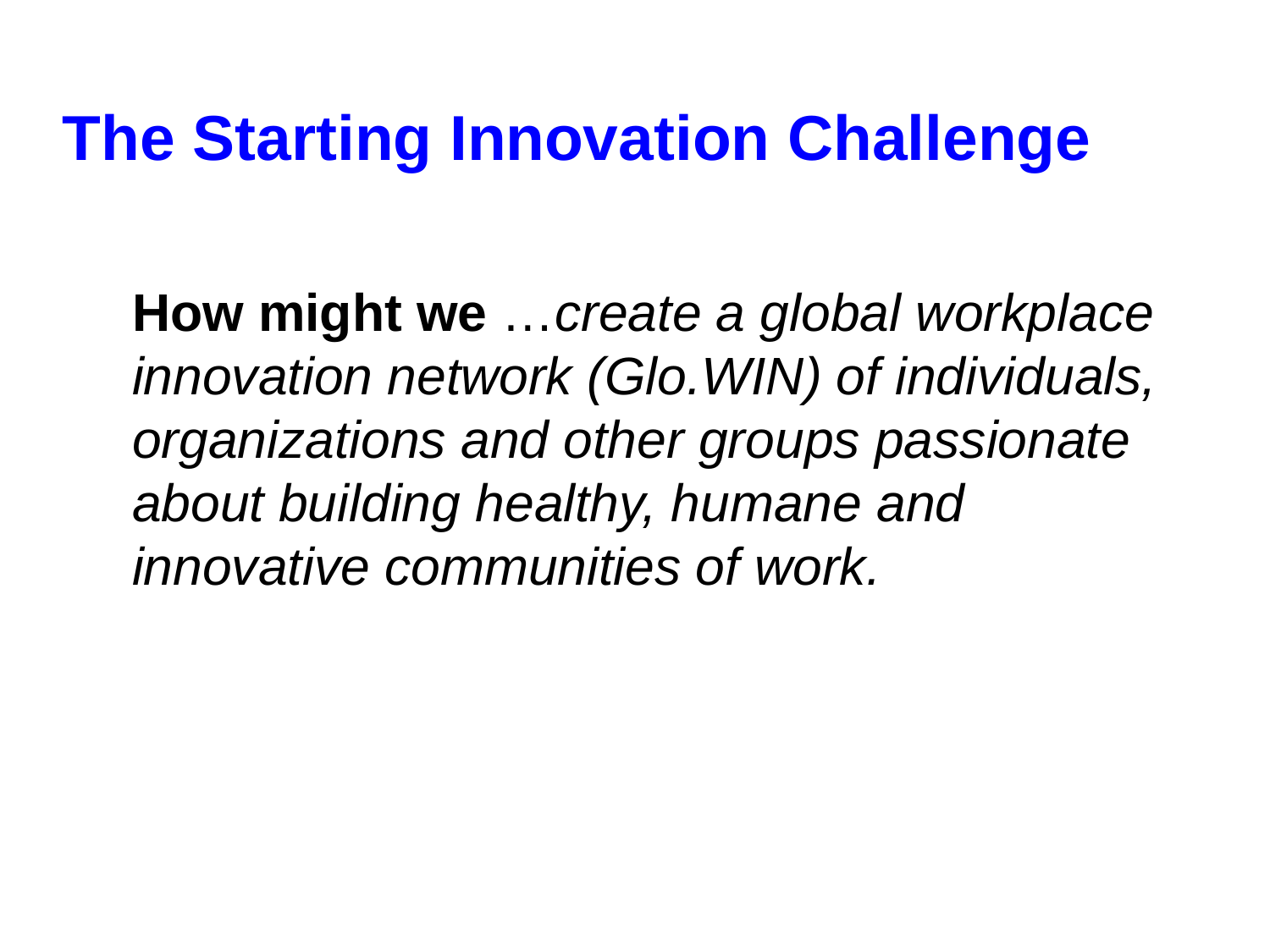

The Starting Innovation Challenge
How might we …create a global workplace innovation network (Glo.WIN) of individuals, organizations and other groups passionate about building healthy, humane and innovative communities of work.